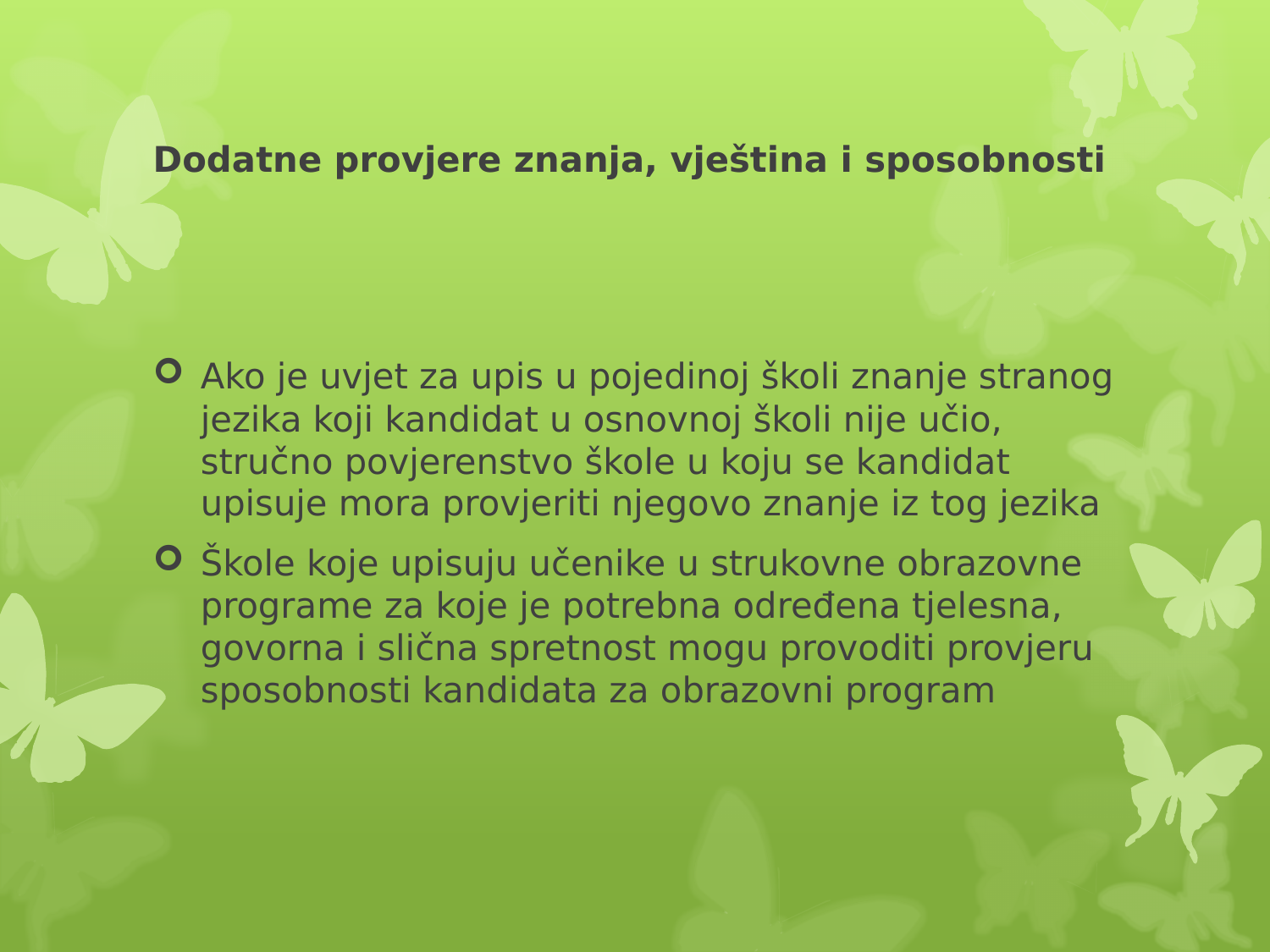

# Dodatne provjere znanja, vještina i sposobnosti
Ako je uvjet za upis u pojedinoj školi znanje stranog jezika koji kandidat u osnovnoj školi nije učio, stručno povjerenstvo škole u koju se kandidat upisuje mora provjeriti njegovo znanje iz tog jezika
Škole koje upisuju učenike u strukovne obrazovne programe za koje je potrebna određena tjelesna, govorna i slična spretnost mogu provoditi provjeru sposobnosti kandidata za obrazovni program